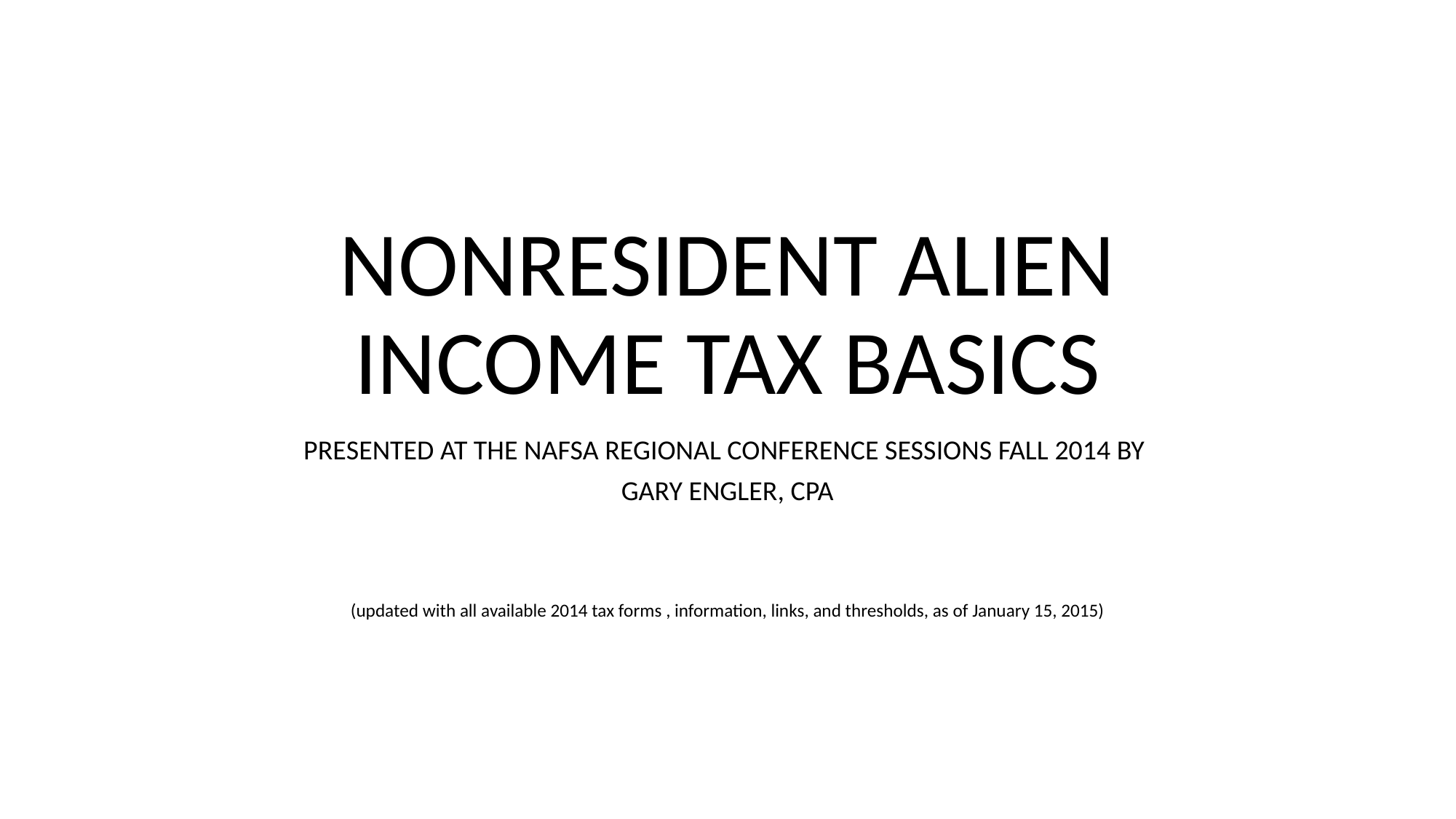

# NONRESIDENT ALIEN INCOME TAX BASICS
PRESENTED AT THE NAFSA REGIONAL CONFERENCE SESSIONS FALL 2014 BY
GARY ENGLER, CPA

(updated with all available 2014 tax forms , information, links, and thresholds, as of January 15, 2015)